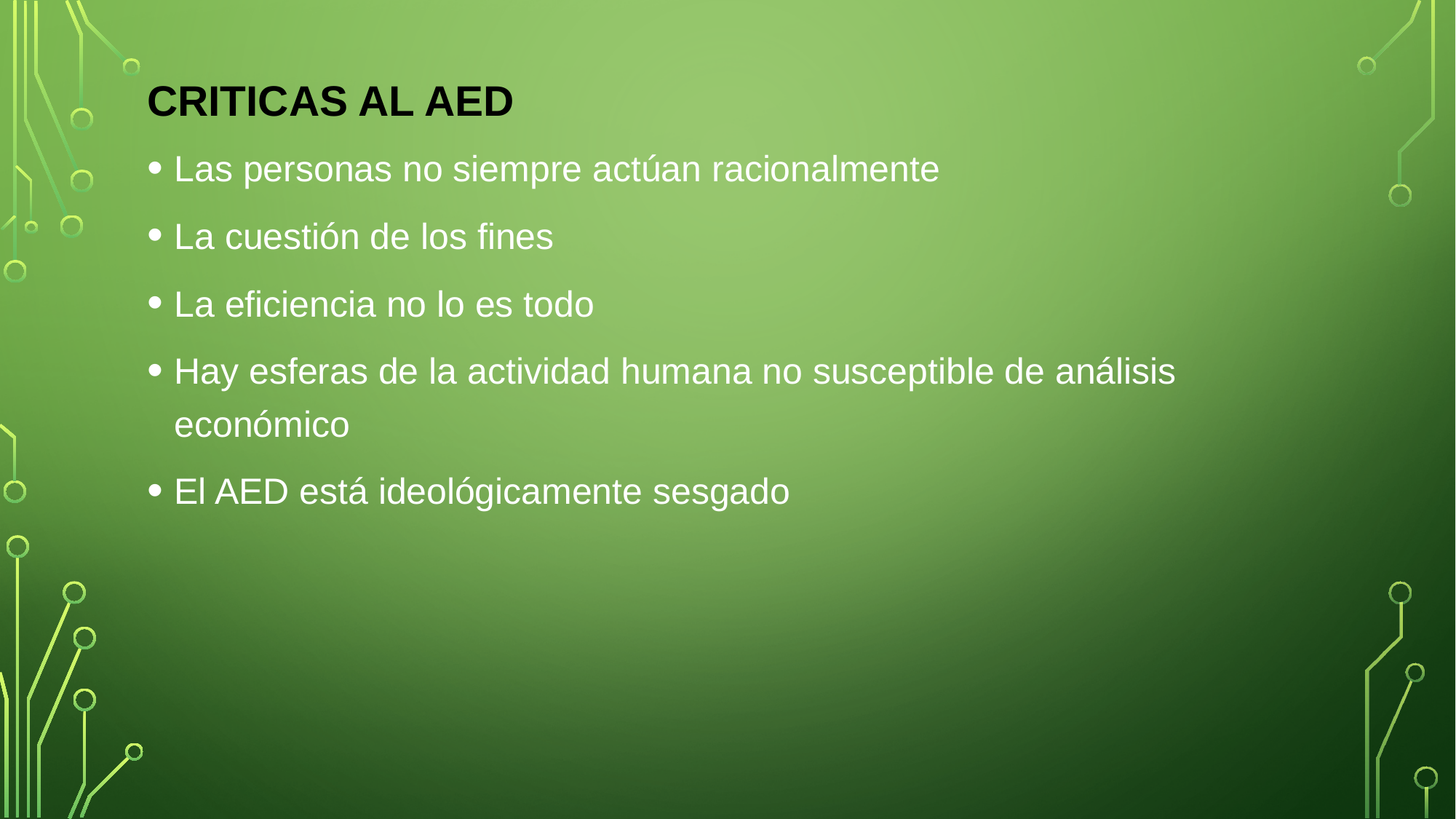

# Criticas al aed
Las personas no siempre actúan racionalmente
La cuestión de los fines
La eficiencia no lo es todo
Hay esferas de la actividad humana no susceptible de análisis económico
El AED está ideológicamente sesgado